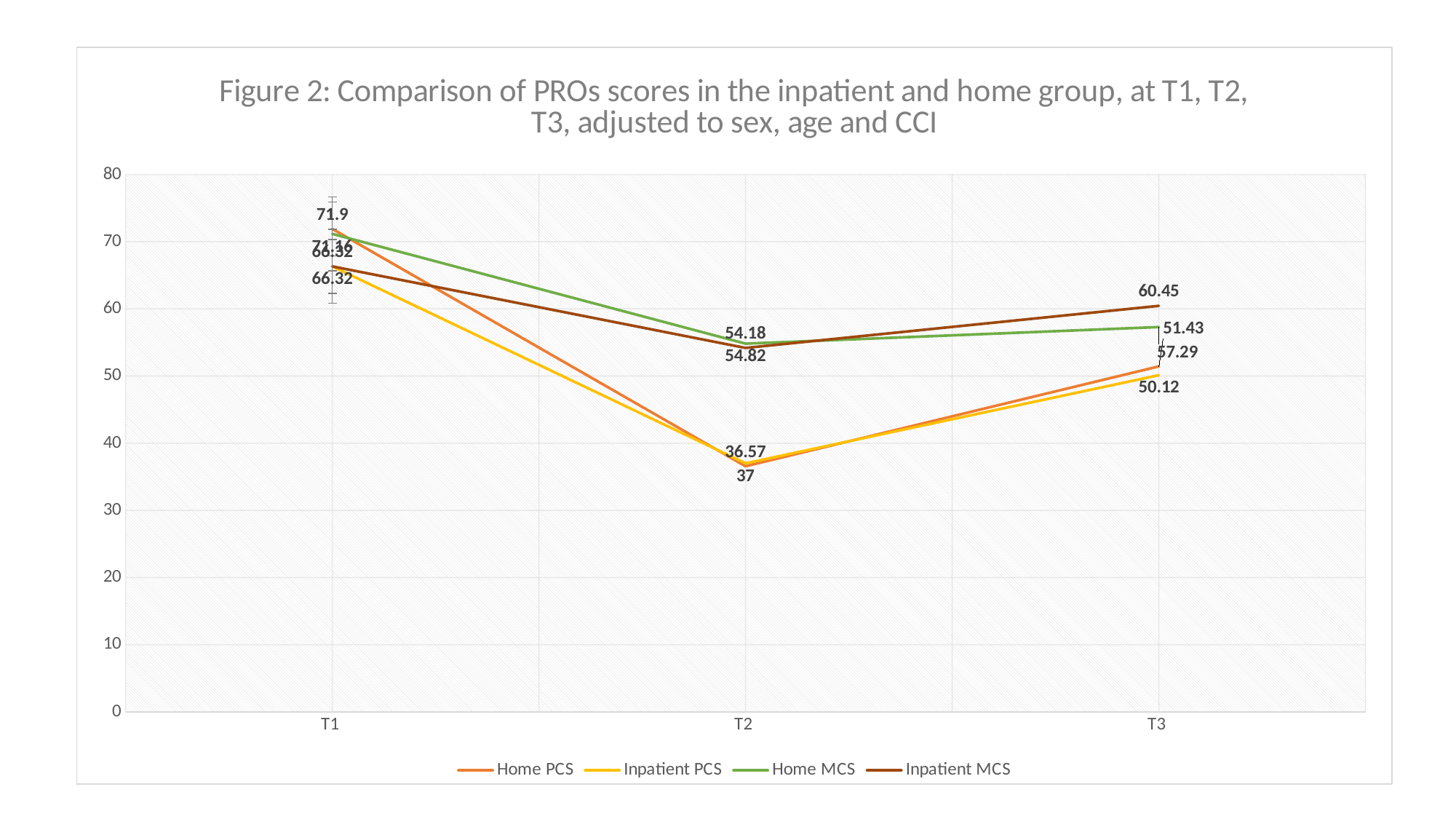

### Chart: Figure 2: Comparison of PROs scores in the inpatient and home group, at T1, T2, T3, adjusted to sex, age and CCI

| Category | Home PCS | Inpatient PCS | Home MCS | Inpatient MCS |
|---|---|---|---|---|
| T1  | 71.9 | 66.32 | 71.16 | 66.32 |
| T2  | 36.57 | 37.0 | 54.82 | 54.18 |
| T3  | 51.43 | 50.12 | 57.29 | 60.45 |